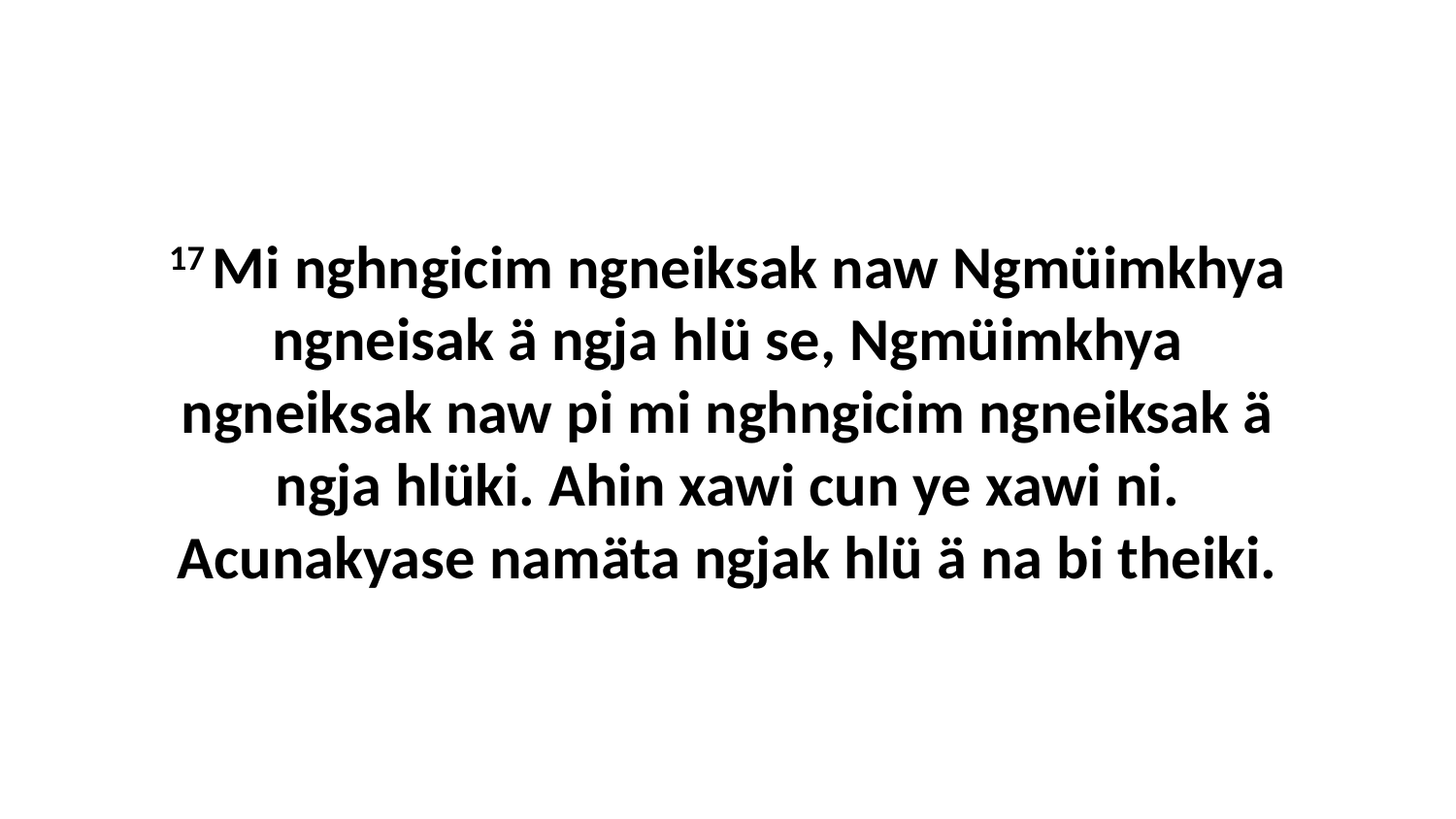

17 Mi nghngicim ngneiksak naw Ngmüimkhya ngneisak ä ngja hlü se, Ngmüimkhya ngneiksak naw pi mi nghngicim ngneiksak ä ngja hlüki. Ahin xawi cun ye xawi ni. Acunakyase namäta ngjak hlü ä na bi theiki.